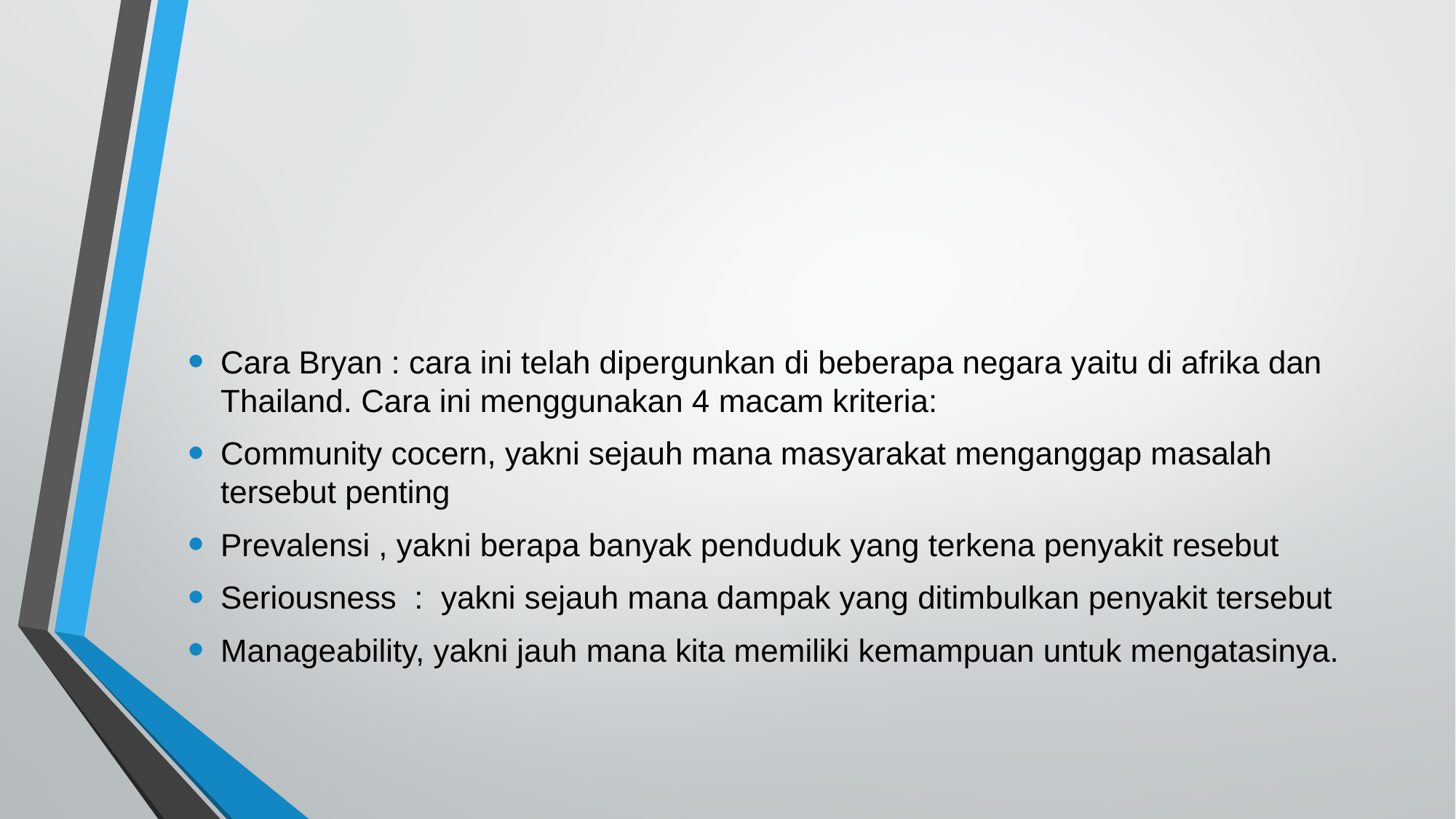

#
Cara Bryan : cara ini telah dipergunkan di beberapa negara yaitu di afrika dan Thailand. Cara ini menggunakan 4 macam kriteria:
Community cocern, yakni sejauh mana masyarakat menganggap masalah tersebut penting
Prevalensi , yakni berapa banyak penduduk yang terkena penyakit resebut
Seriousness  :  yakni sejauh mana dampak yang ditimbulkan penyakit tersebut
Manageability, yakni jauh mana kita memiliki kemampuan untuk mengatasinya.